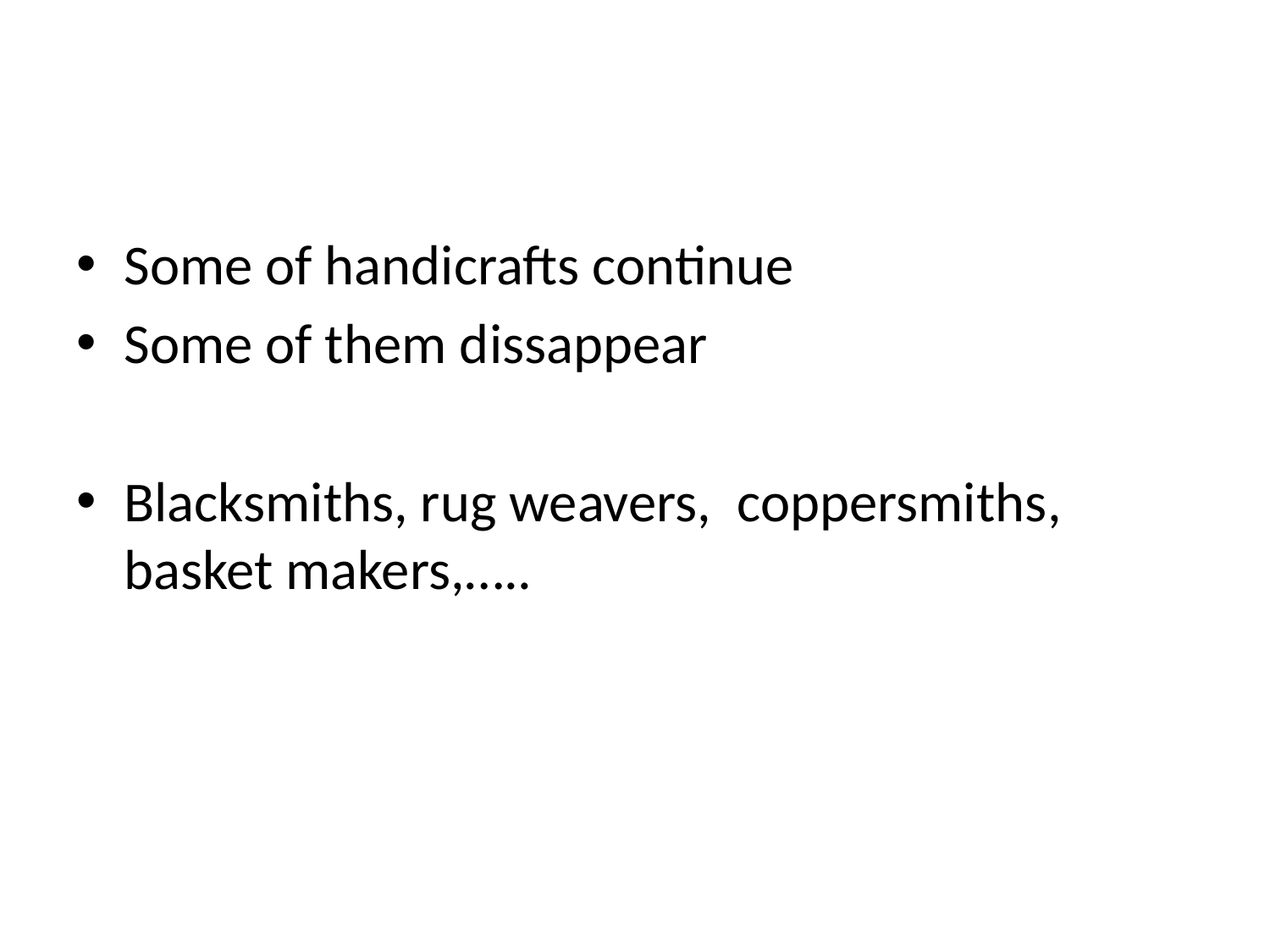

#
Some of handicrafts continue
Some of them dissappear

Blacksmiths, rug weavers,  coppersmiths, basket makers,…..